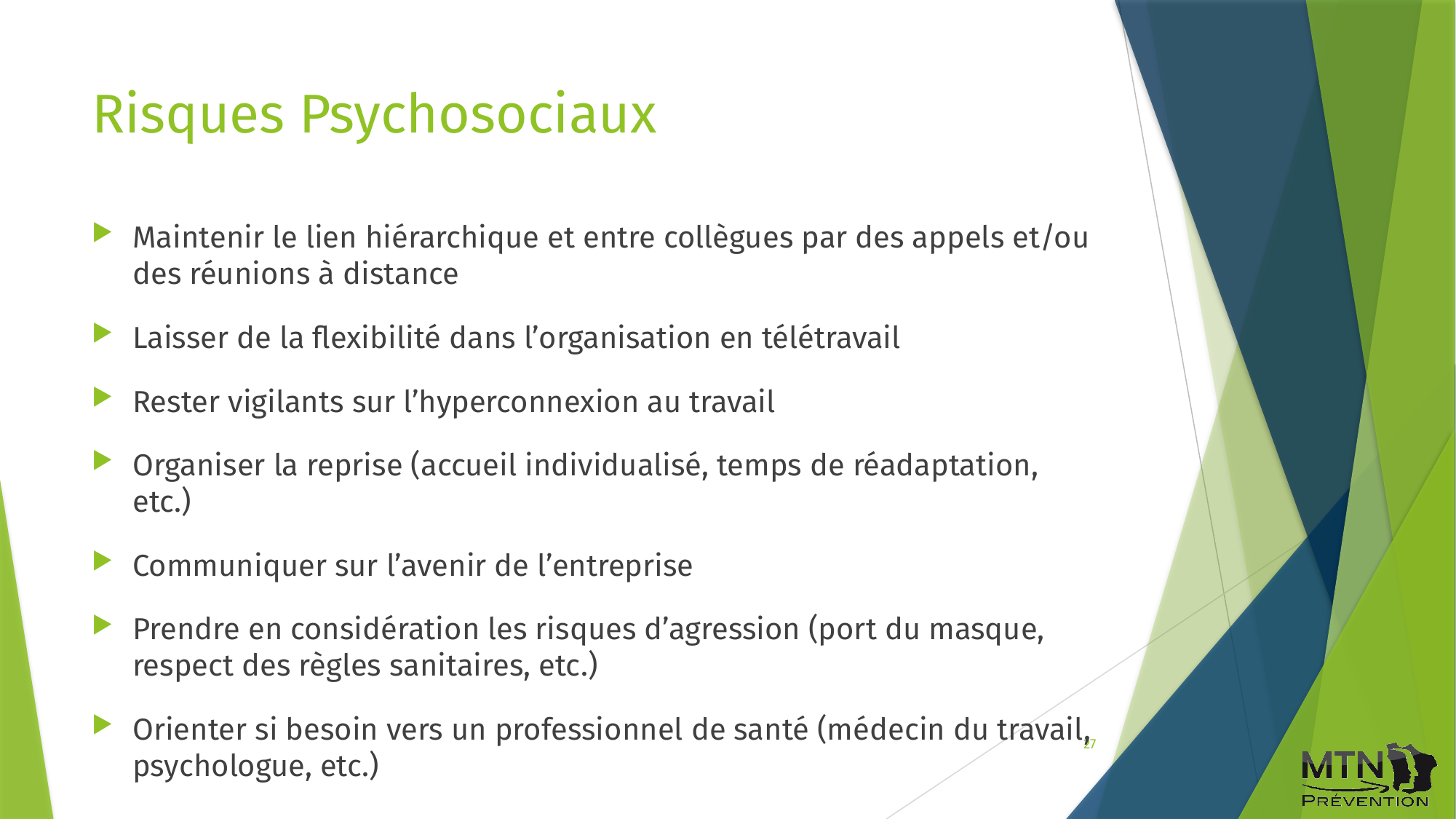

# Risques Psychosociaux
Maintenir le lien hiérarchique et entre collègues par des appels et/ou des réunions à distance
Laisser de la flexibilité dans l’organisation en télétravail
Rester vigilants sur l’hyperconnexion au travail
Organiser la reprise (accueil individualisé, temps de réadaptation, etc.)
Communiquer sur l’avenir de l’entreprise
Prendre en considération les risques d’agression (port du masque, respect des règles sanitaires, etc.)
Orienter si besoin vers un professionnel de santé (médecin du travail, psychologue, etc.)

27